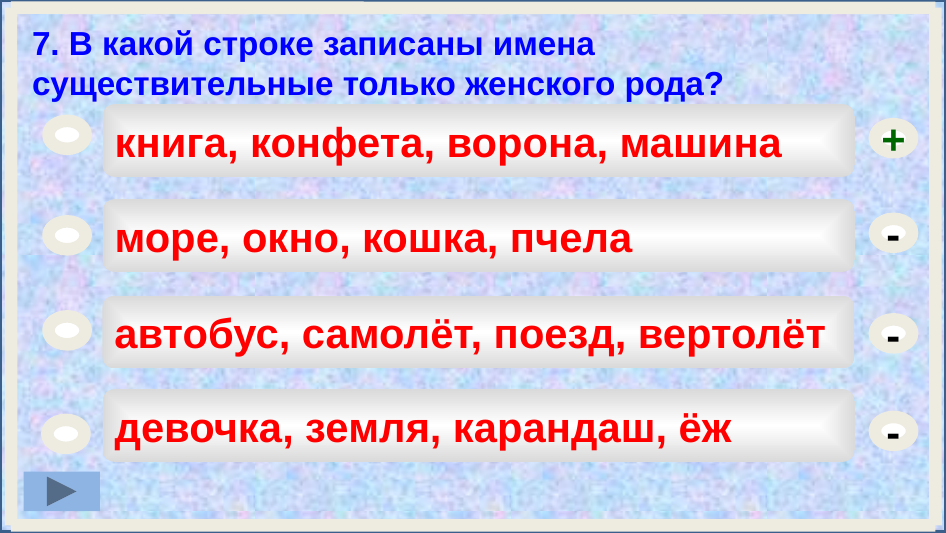

7. В какой строке записаны имена существительные только женского рода?
книга, конфета, ворона, машина

+
море, окно, кошка, пчела
-

автобус, самолёт, поезд, вертолёт

-
девочка, земля, карандаш, ёж
-